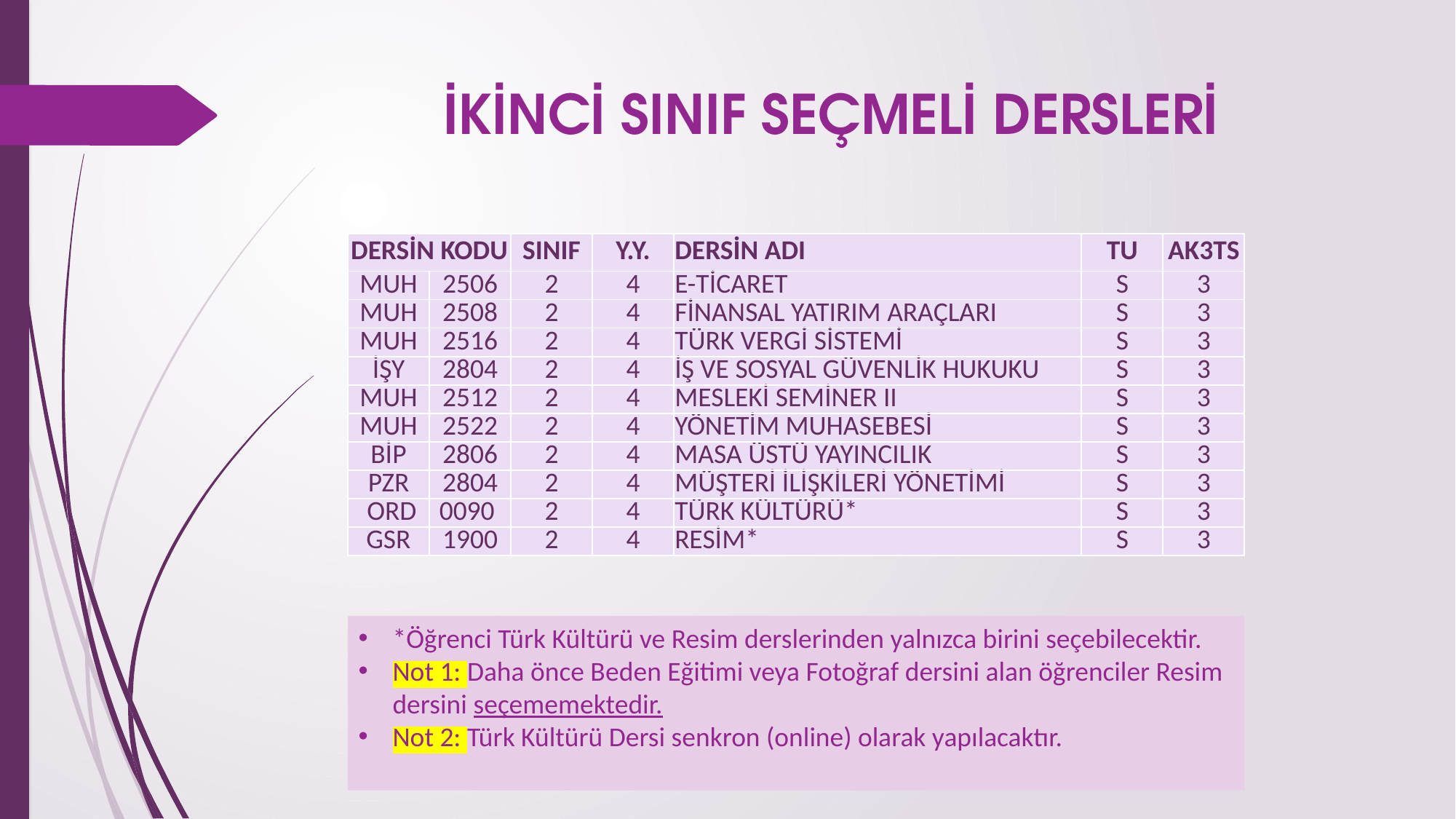

# İKİNCİ SINIF SEÇMELİ DERSLERİ
| DERSİN KODU |  | SINIF | Y.Y. | DERSİN ADI | TU | AK3TS |
| --- | --- | --- | --- | --- | --- | --- |
| MUH | 2506 | 2 | 4 | E-TİCARET | S | 3 |
| MUH | 2508 | 2 | 4 | FİNANSAL YATIRIM ARAÇLARI | S | 3 |
| MUH | 2516 | 2 | 4 | TÜRK VERGİ SİSTEMİ | S | 3 |
| İŞY | 2804 | 2 | 4 | İŞ VE SOSYAL GÜVENLİK HUKUKU | S | 3 |
| MUH | 2512 | 2 | 4 | MESLEKİ SEMİNER II | S | 3 |
| MUH | 2522 | 2 | 4 | YÖNETİM MUHASEBESİ | S | 3 |
| BİP | 2806 | 2 | 4 | MASA ÜSTÜ YAYINCILIK | S | 3 |
| PZR | 2804 | 2 | 4 | MÜŞTERİ İLİŞKİLERİ YÖNETİMİ | S | 3 |
| ORD | 0090 | 2 | 4 | TÜRK KÜLTÜRÜ\* | S | 3 |
| GSR | 1900 | 2 | 4 | RESİM\* | S | 3 |
*Öğrenci Türk Kültürü ve Resim derslerinden yalnızca birini seçebilecektir.
Not 1: Daha önce Beden Eğitimi veya Fotoğraf dersini alan öğrenciler Resim dersini seçememektedir.
Not 2: Türk Kültürü Dersi senkron (online) olarak yapılacaktır.